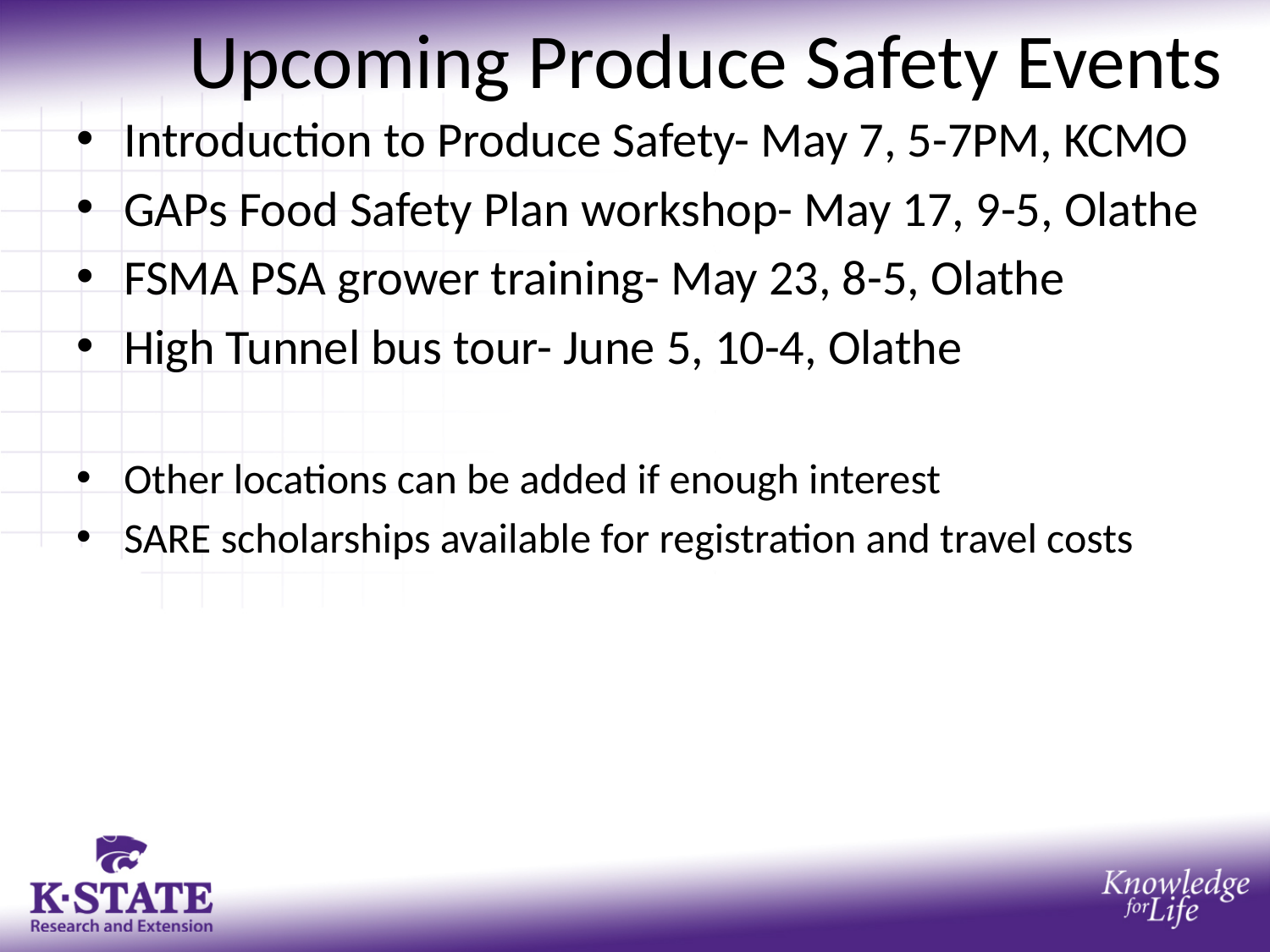

# Upcoming Produce Safety Events
Introduction to Produce Safety- May 7, 5-7PM, KCMO
GAPs Food Safety Plan workshop- May 17, 9-5, Olathe
FSMA PSA grower training- May 23, 8-5, Olathe
High Tunnel bus tour- June 5, 10-4, Olathe

Other locations can be added if enough interest
SARE scholarships available for registration and travel costs